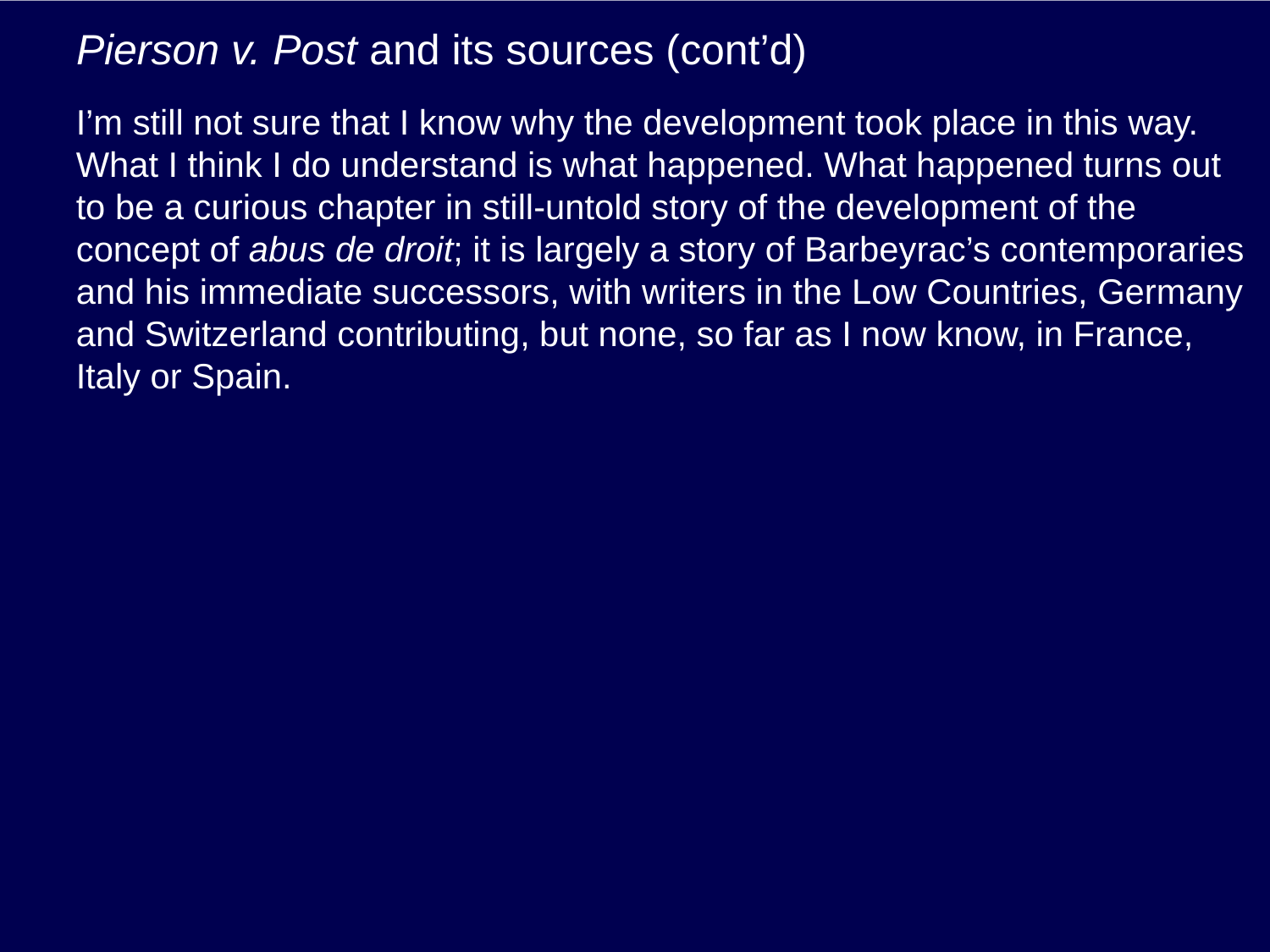

# Pierson v. Post and its sources (cont’d)
I’m still not sure that I know why the development took place in this way. What I think I do understand is what happened. What happened turns out to be a curious chapter in still-untold story of the development of the concept of abus de droit; it is largely a story of Barbeyrac’s contemporaries and his immediate successors, with writers in the Low Countries, Germany and Switzerland contributing, but none, so far as I now know, in France, Italy or Spain.